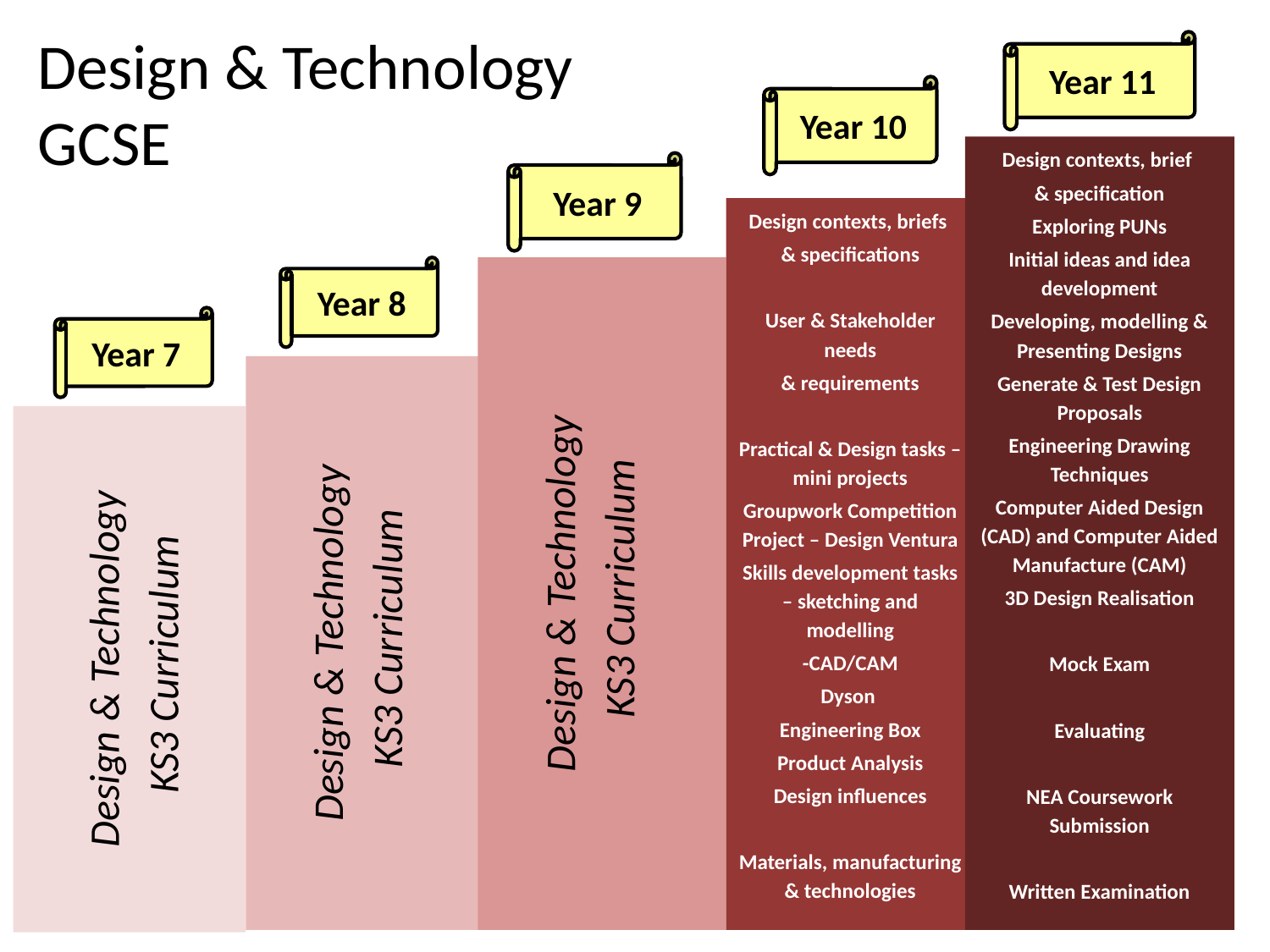

Design & Technology GCSE
Year 11
Year 10
Design contexts, brief
& specification
Exploring PUNs
Initial ideas and idea development
Developing, modelling & Presenting Designs
Generate & Test Design Proposals
Engineering Drawing Techniques
Computer Aided Design (CAD) and Computer Aided Manufacture (CAM)
3D Design Realisation

Mock Exam

Evaluating

NEA Coursework Submission

Written Examination

Year 9
Design contexts, briefs
& specifications

User & Stakeholder needs
& requirements

Practical & Design tasks – mini projects
Groupwork Competition Project – Design Ventura
Skills development tasks – sketching and modelling
-CAD/CAM
Dyson
Engineering Box
Product Analysis
Design influences

Materials, manufacturing & technologies

NEA Coursework begins

Year 8

Design & Technology
 KS3 Curriculum
Year 7

Design & Technology
 KS3 Curriculum

Design & Technology
 KS3 Curriculum